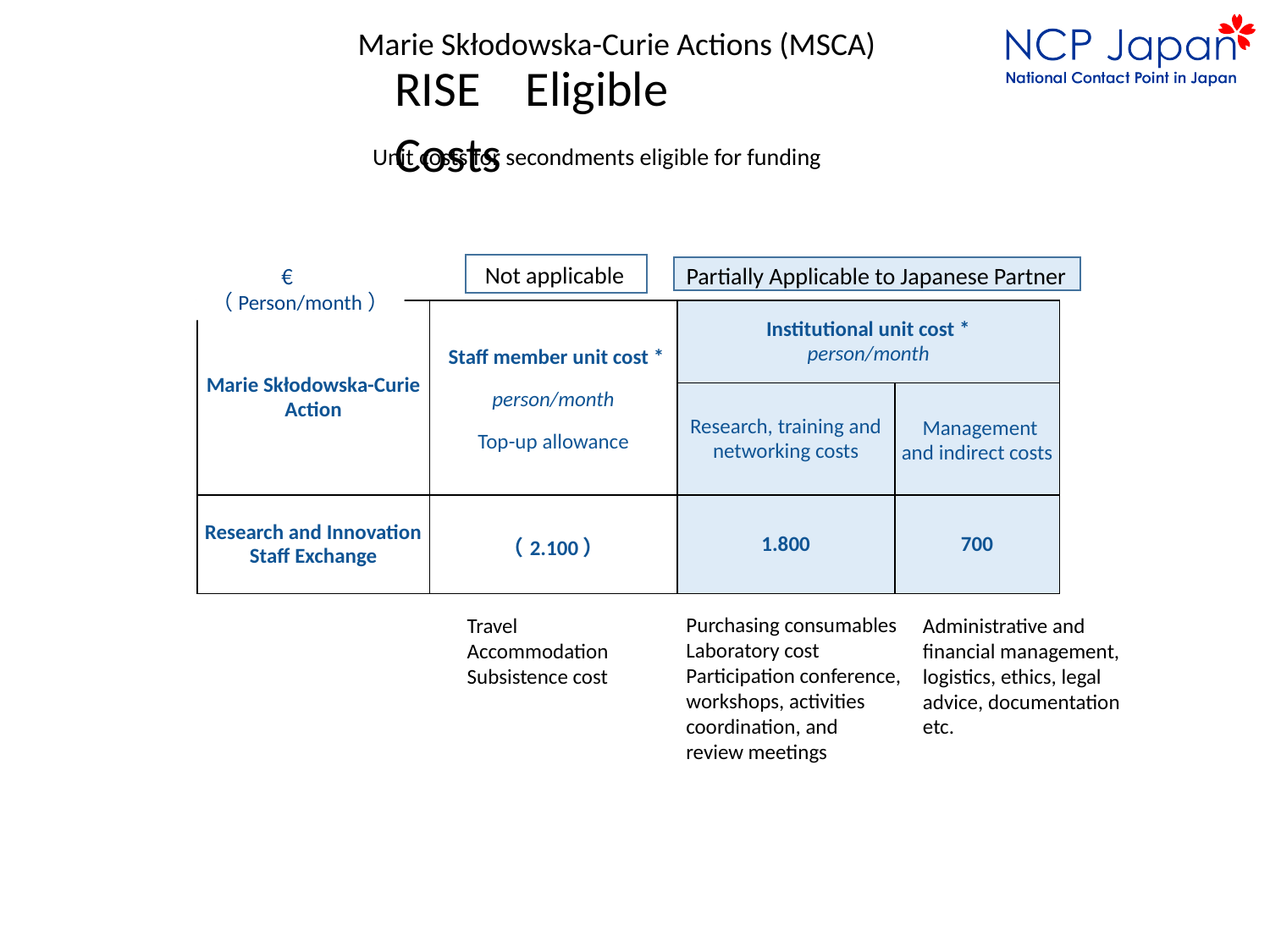

Marie Skłodowska-Curie Actions (MSCA)
RISE    Eligible Costs
Unit costs for secondments eligible for funding
Not applicable

Partially Applicable to Japanese Partner

€　（Person/month）
| Marie Skłodowska-Curie Action | Staff member unit cost \* person/month Top-up allowance | Institutional unit cost \* person/month |  |
| --- | --- | --- | --- |
|  |  | Research, training and networking costs | Management and indirect costs |
| Research and Innovation Staff Exchange | （2.100） | 1.800 | 700 |
Purchasing consumables
Laboratory cost
Participation conference,
workshops, activities
coordination, and
review meetings
Travel
Accommodation
Subsistence cost
Administrative and
financial management,
logistics, ethics, legal
advice, documentation
etc.